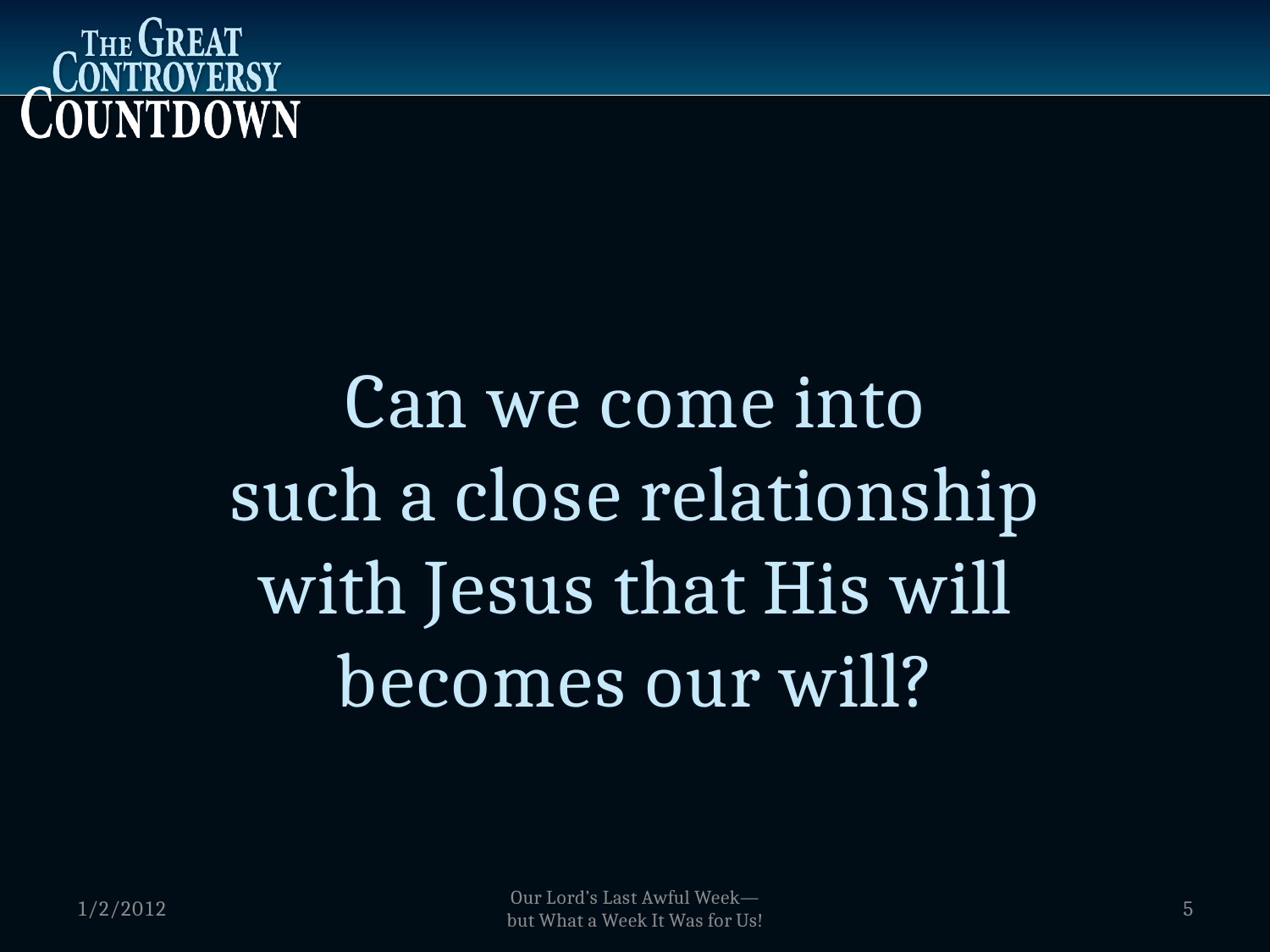

Can we come into
such a close relationship
with Jesus that His will
becomes our will?
1/2/2012
Our Lord’s Last Awful Week—
but What a Week It Was for Us!
5